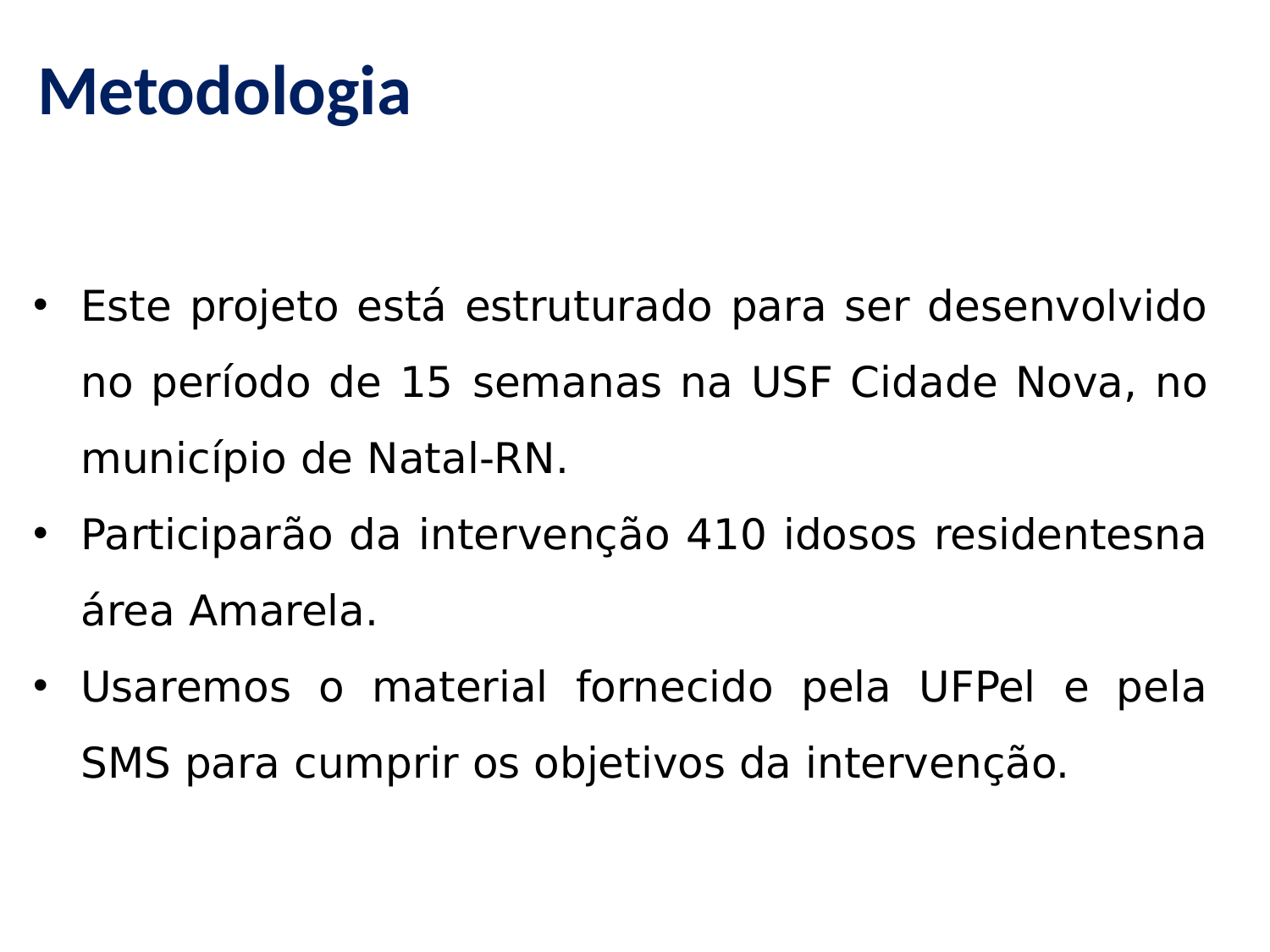

Metodologia
Este projeto está estruturado para ser desenvolvido no período de 15 semanas na USF Cidade Nova, no município de Natal-RN.
Participarão da intervenção 410 idosos residentesna área Amarela.
Usaremos o material fornecido pela UFPel e pela SMS para cumprir os objetivos da intervenção.